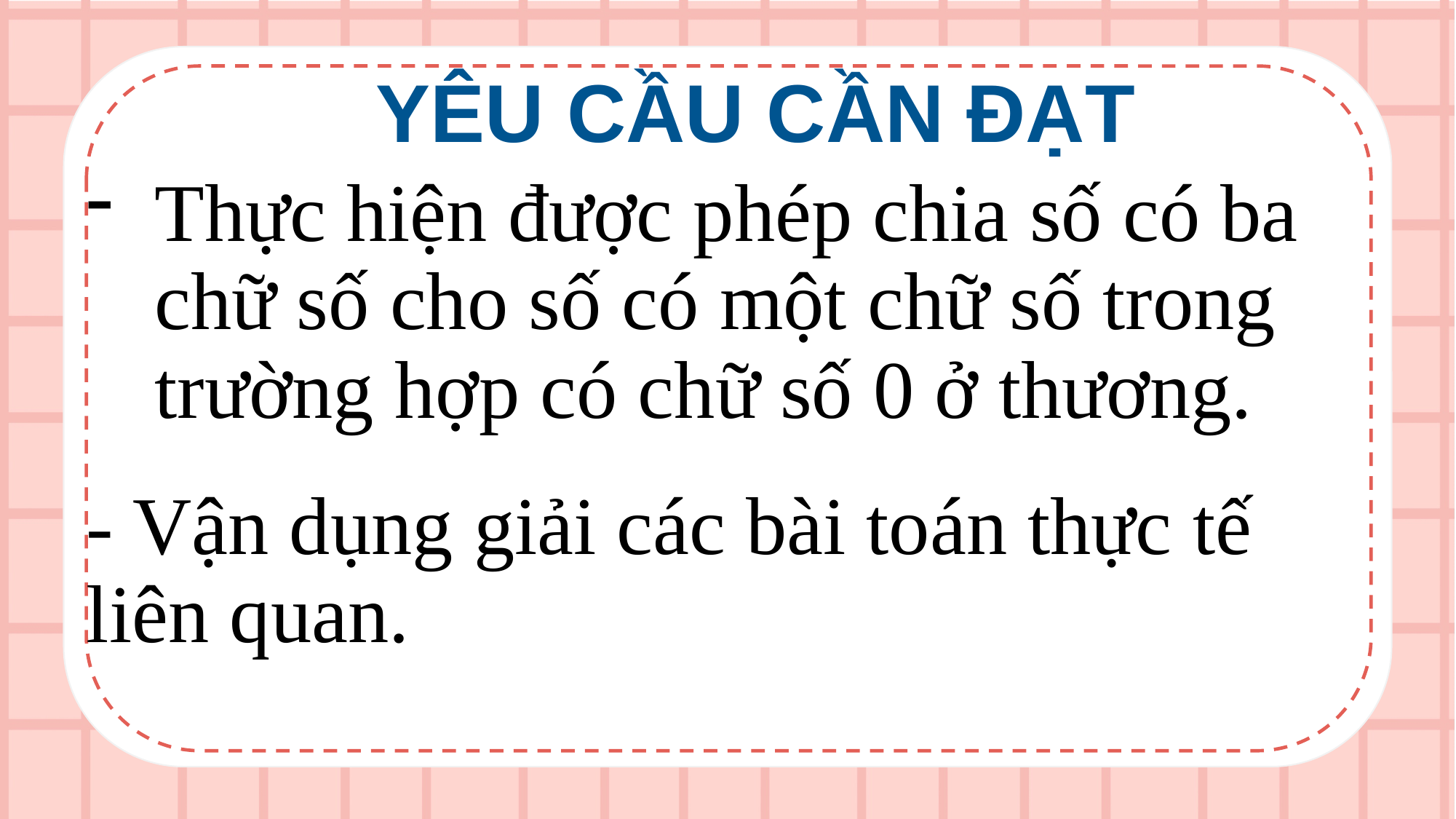

# YÊU CẦU CẦN ĐẠT
Thực hiện được phép chia số có ba chữ số cho số có một chữ số trong trường hợp có chữ số 0 ở thương.

- Vận dụng giải các bài toán thực tế liên quan.